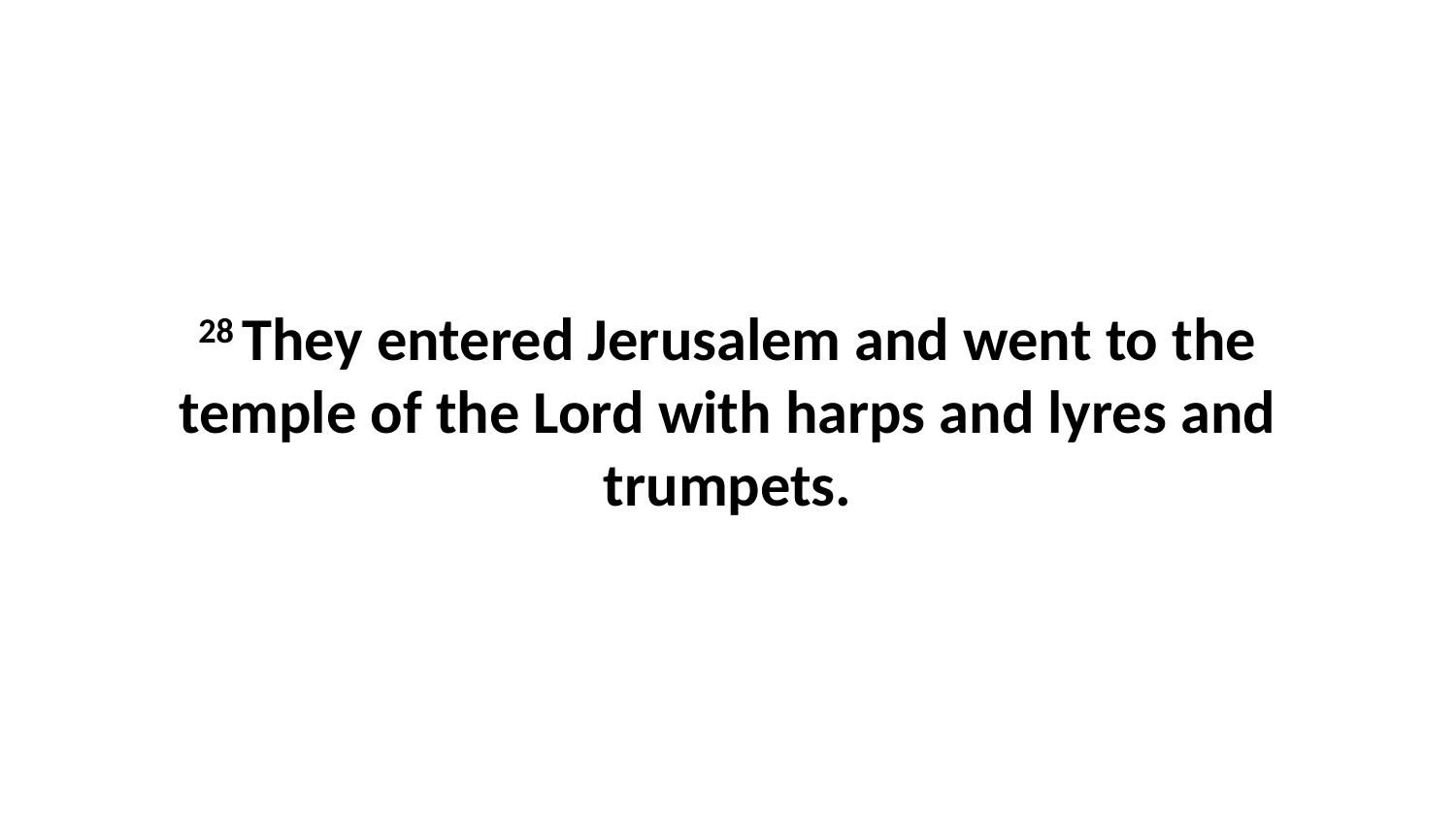

28 They entered Jerusalem and went to the temple of the Lord with harps and lyres and trumpets.